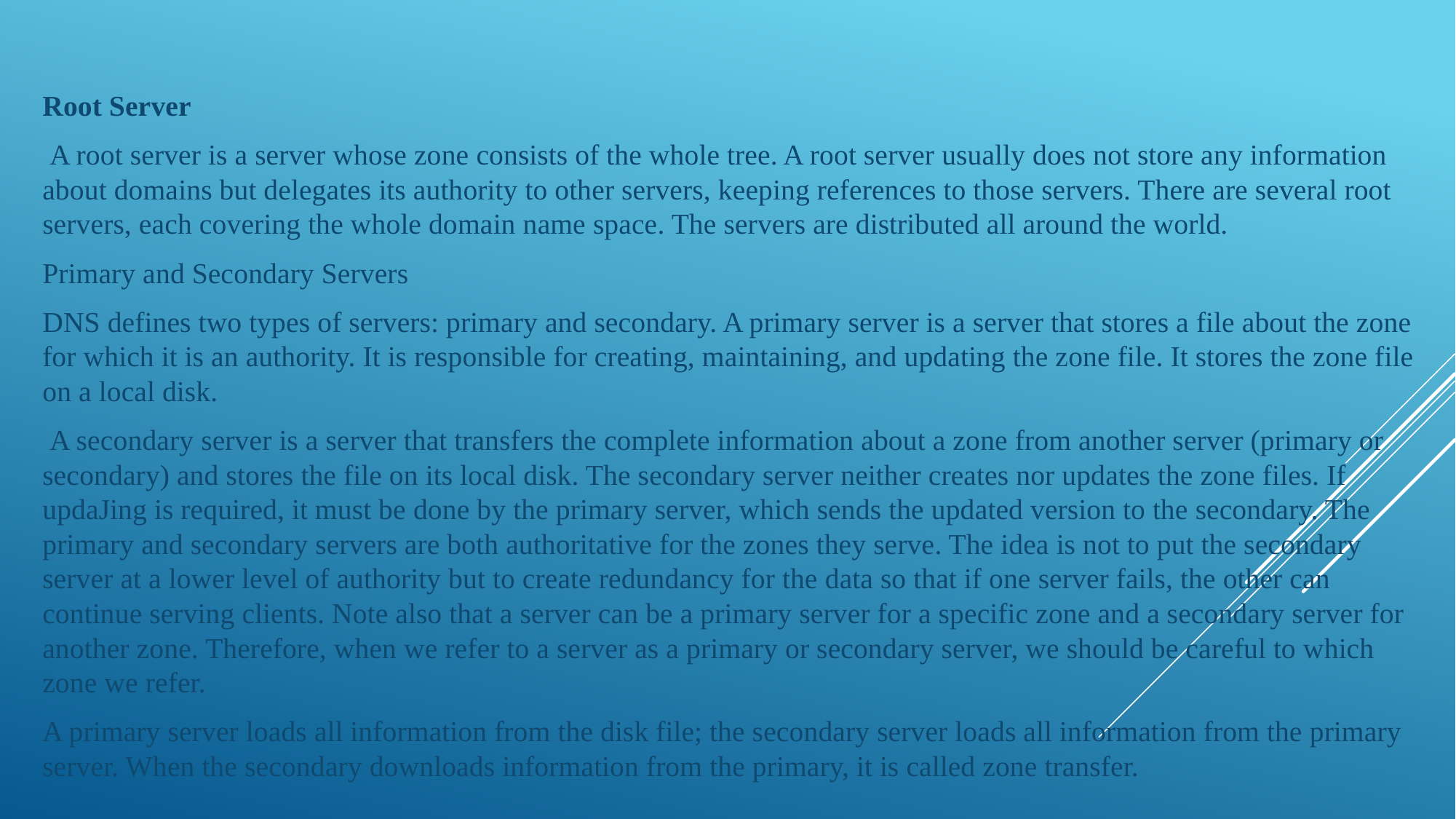

Root Server
 A root server is a server whose zone consists of the whole tree. A root server usually does not store any information about domains but delegates its authority to other servers, keeping references to those servers. There are several root servers, each covering the whole domain name space. The servers are distributed all around the world.
Primary and Secondary Servers
DNS defines two types of servers: primary and secondary. A primary server is a server that stores a file about the zone for which it is an authority. It is responsible for creating, maintaining, and updating the zone file. It stores the zone file on a local disk.
 A secondary server is a server that transfers the complete information about a zone from another server (primary or secondary) and stores the file on its local disk. The secondary server neither creates nor updates the zone files. If updaJing is required, it must be done by the primary server, which sends the updated version to the secondary. The primary and secondary servers are both authoritative for the zones they serve. The idea is not to put the secondary server at a lower level of authority but to create redundancy for the data so that if one server fails, the other can continue serving clients. Note also that a server can be a primary server for a specific zone and a secondary server for another zone. Therefore, when we refer to a server as a primary or secondary server, we should be careful to which zone we refer.
A primary server loads all information from the disk file; the secondary server loads all information from the primary server. When the secondary downloads information from the primary, it is called zone transfer.

#